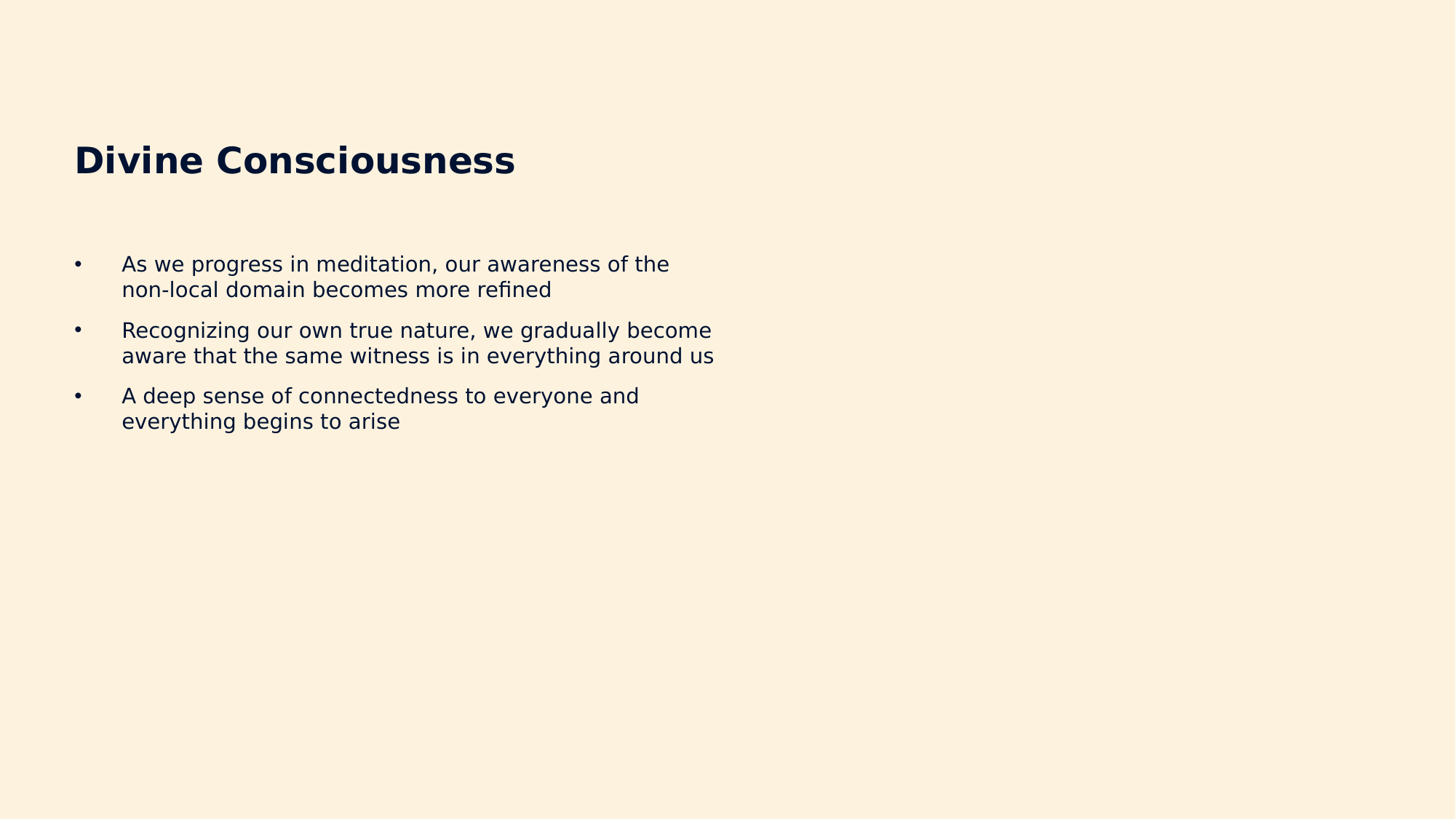

Divine Consciousness
As we progress in meditation, our awareness of the non-local domain becomes more refined
Recognizing our own true nature, we gradually become aware that the same witness is in everything around us
A deep sense of connectedness to everyone and everything begins to arise